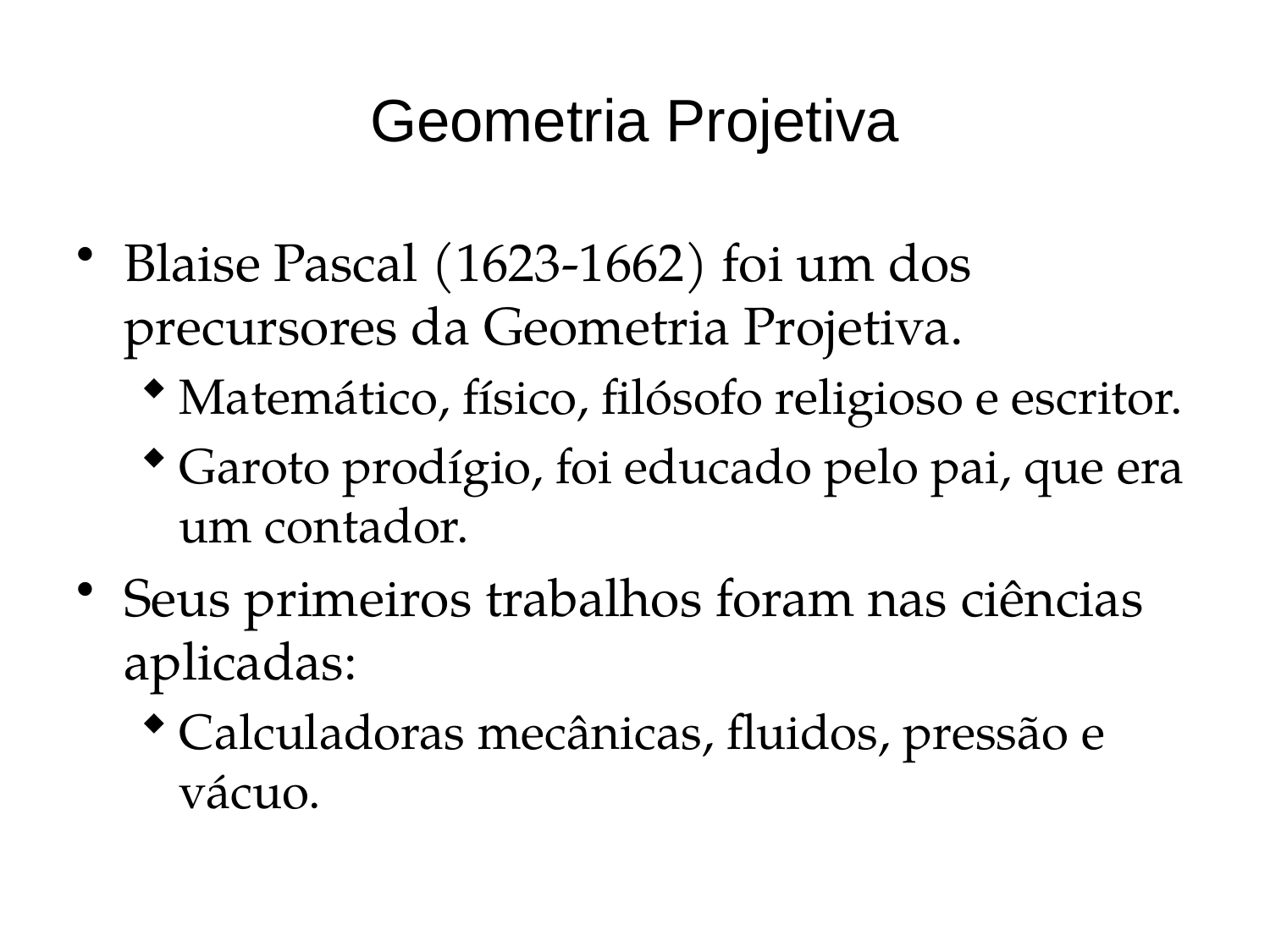

# Geometria Projetiva
Blaise Pascal (1623-1662) foi um dos precursores da Geometria Projetiva.
Matemático, físico, filósofo religioso e escritor.
Garoto prodígio, foi educado pelo pai, que era um contador.
Seus primeiros trabalhos foram nas ciências aplicadas:
Calculadoras mecânicas, fluidos, pressão e vácuo.